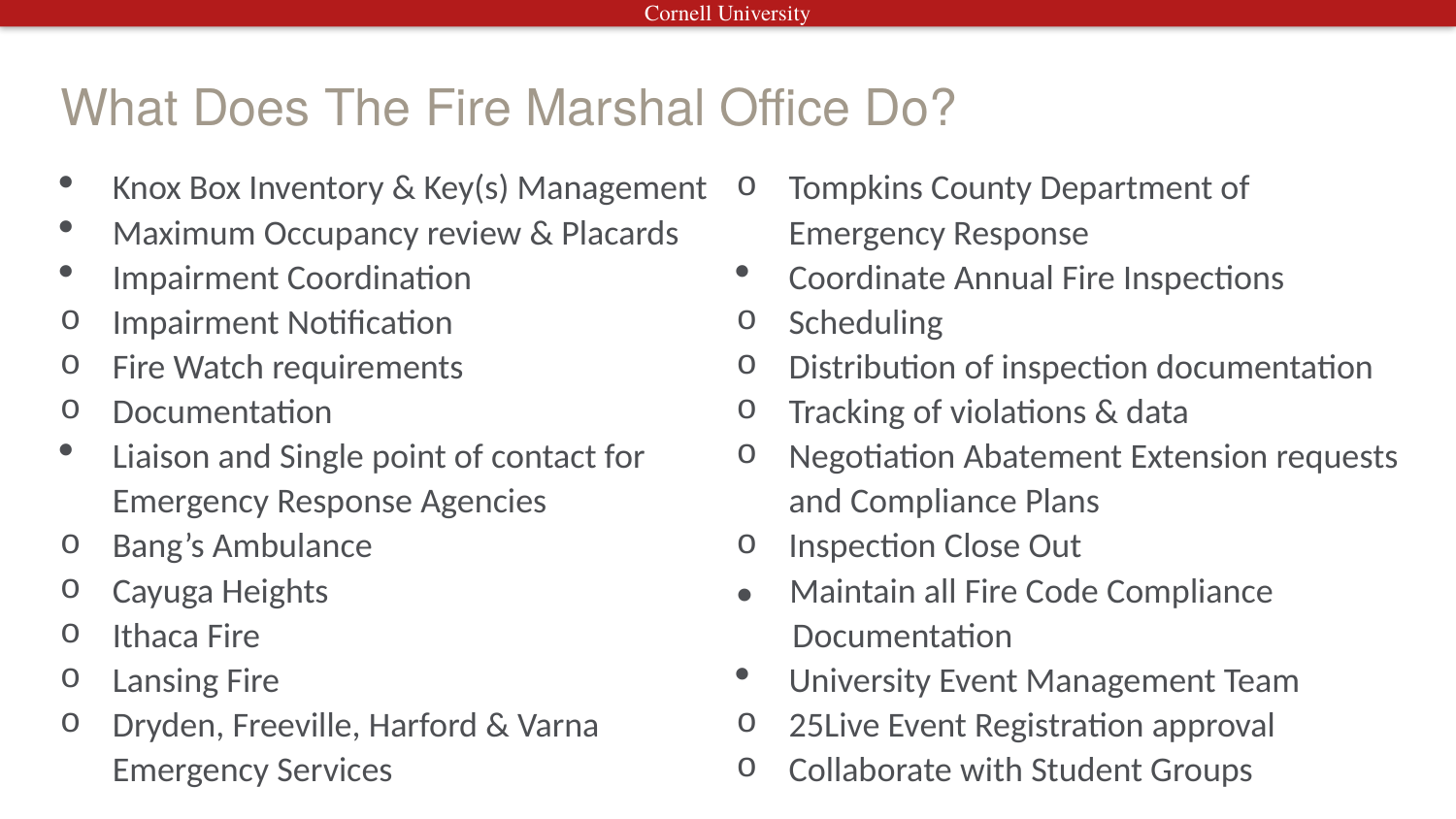

# What Does The Fire Marshal Office Do?
Knox Box Inventory & Key(s) Management
Maximum Occupancy review & Placards
Impairment Coordination
Impairment Notification
Fire Watch requirements
Documentation
Liaison and Single point of contact for Emergency Response Agencies
Bang’s Ambulance
Cayuga Heights
Ithaca Fire
Lansing Fire
Dryden, Freeville, Harford & Varna Emergency Services
Tompkins County Department of Emergency Response
Coordinate Annual Fire Inspections
Scheduling
Distribution of inspection documentation
Tracking of violations & data
Negotiation Abatement Extension requests and Compliance Plans
Inspection Close Out
●      Maintain all Fire Code Compliance
       Documentation
University Event Management Team
25Live Event Registration approval
Collaborate with Student Groups